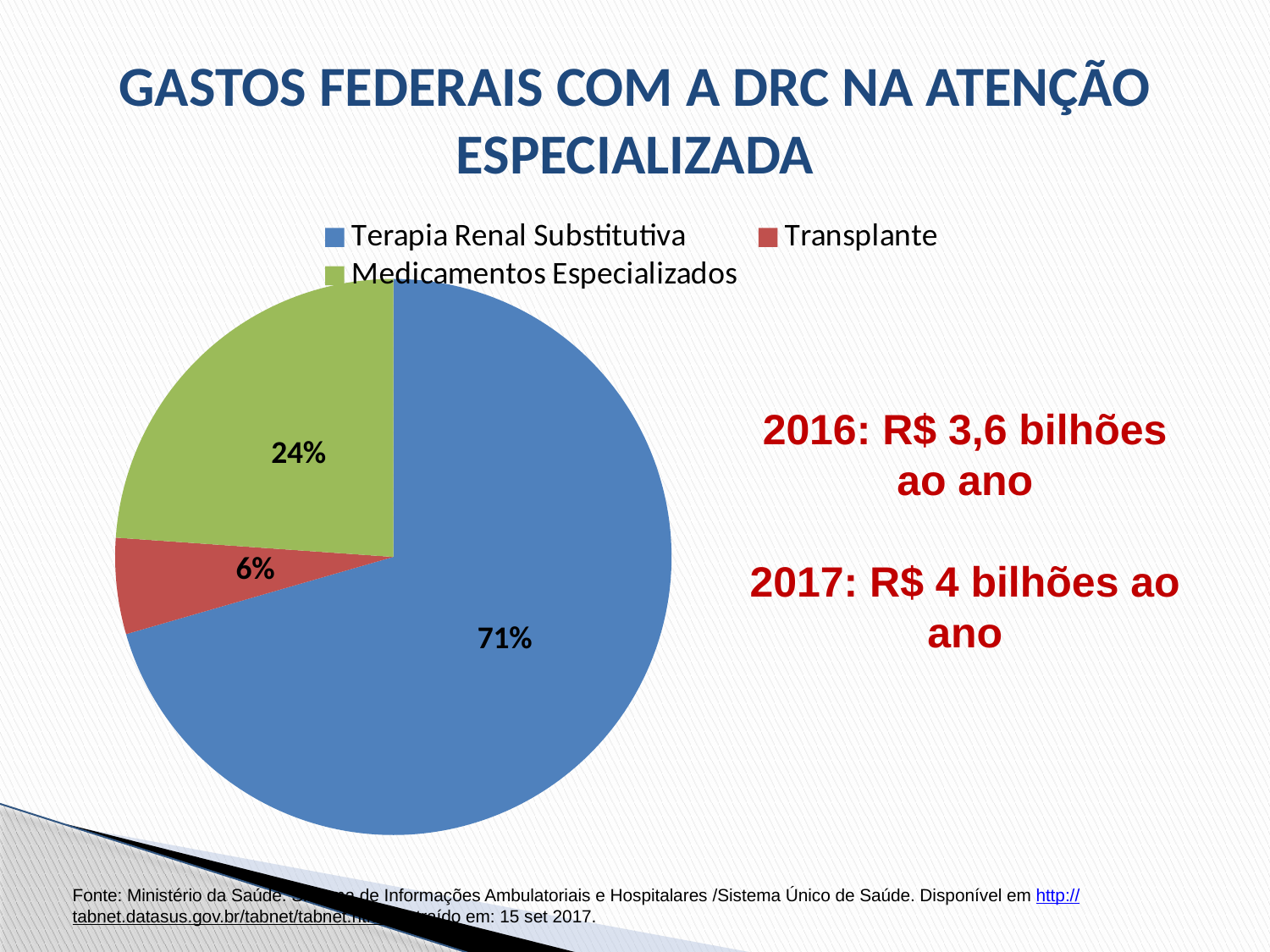

# GASTOS FEDERAIS COM A DRC NA ATENÇÃO ESPECIALIZADA

### Chart

| Category |  |
|---|---|
| Terapia Renal Substitutiva  | 0.7051994900865225 |
| Transplante  | 0.055846375003390375 |
| Medicamentos Especializados | 0.23895413491008705 |
2016: R$ 3,6 bilhões ao ano

2017: R$ 4 bilhões ao ano
Fonte: Ministério da Saúde. Sistema de Informações Ambulatoriais e Hospitalares /Sistema Único de Saúde. Disponível em http://tabnet.datasus.gov.br/tabnet/tabnet.htm . Extraído em: 15 set 2017.